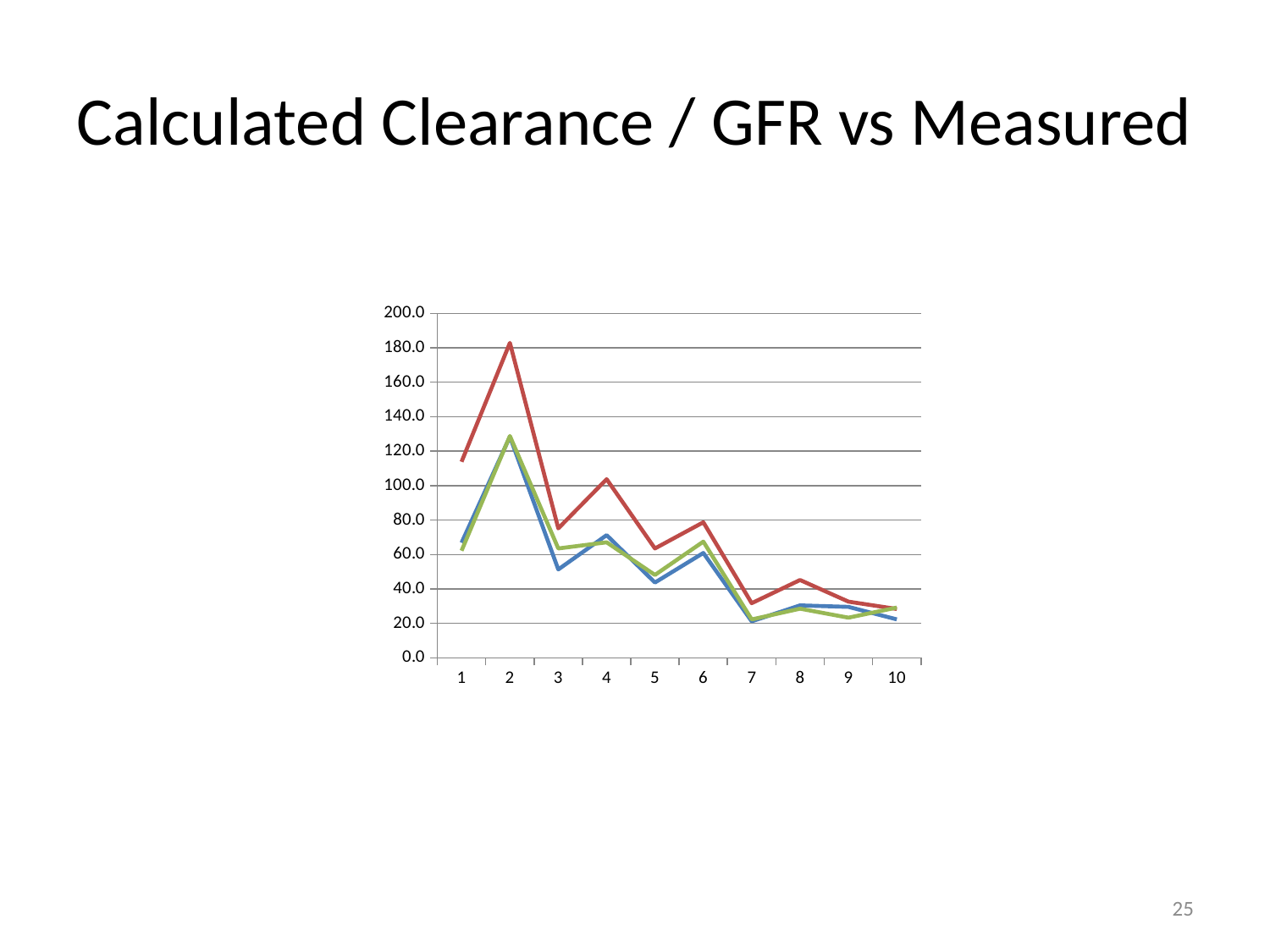

# Calculated Clearance / GFR vs Measured

### Chart

| Category | Min eGFR  (ml/min) | Max eGFR  (ml/min) | DTPA measured GFR (ml/min) |
|---|---|---|---|
25